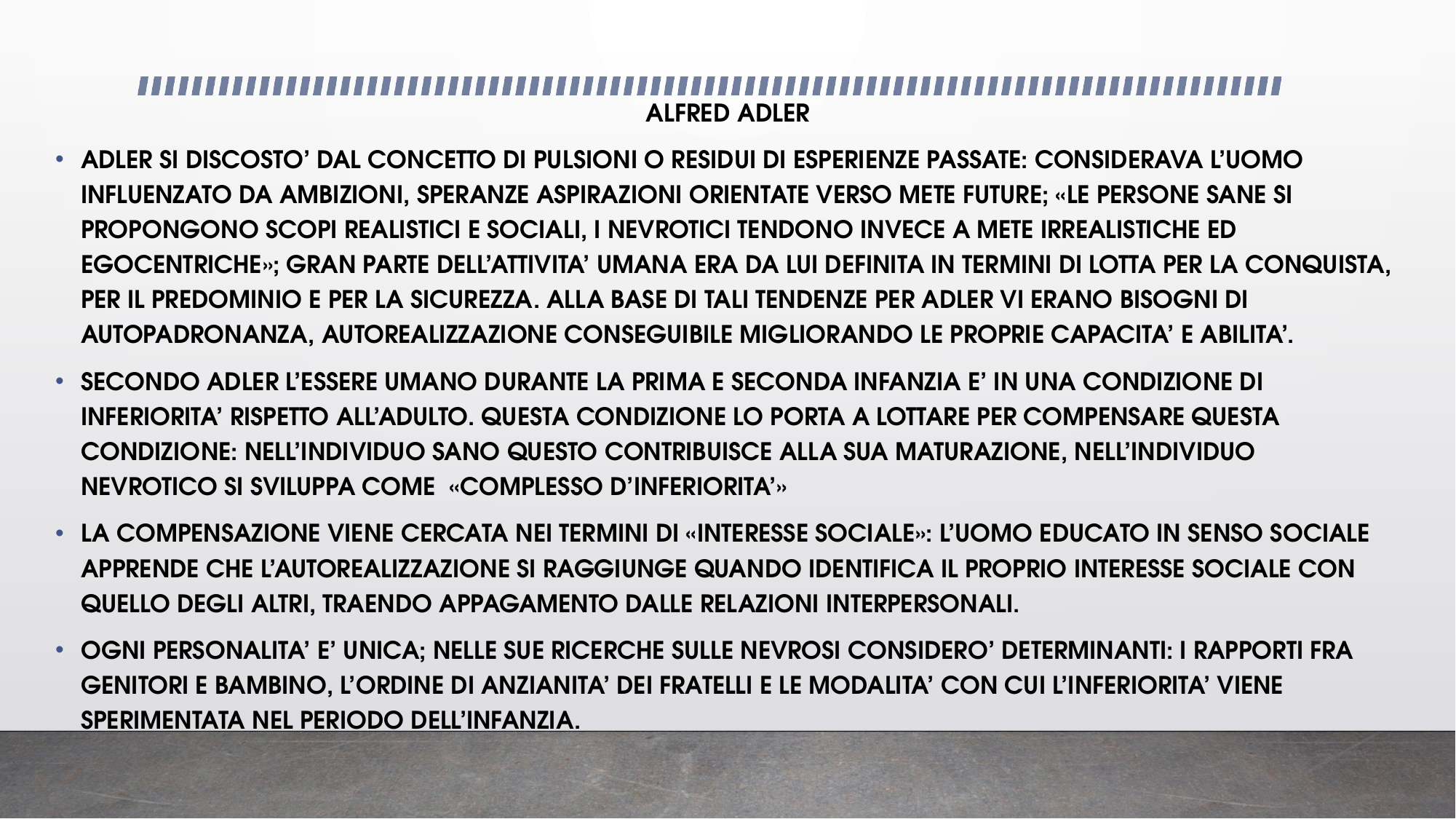

# ALFRED ADLER
ADLER SI DISCOSTO’ DAL CONCETTO DI PULSIONI O RESIDUI DI ESPERIENZE PASSATE: CONSIDERAVA L’UOMO INFLUENZATO DA AMBIZIONI, SPERANZE ASPIRAZIONI ORIENTATE VERSO METE FUTURE; «LE PERSONE SANE SI PROPONGONO SCOPI REALISTICI E SOCIALI, I NEVROTICI TENDONO INVECE A METE IRREALISTICHE ED EGOCENTRICHE»; GRAN PARTE DELL’ATTIVITA’ UMANA ERA DA LUI DEFINITA IN TERMINI DI LOTTA PER LA CONQUISTA, PER IL PREDOMINIO E PER LA SICUREZZA. ALLA BASE DI TALI TENDENZE PER ADLER VI ERANO BISOGNI DI AUTOPADRONANZA, AUTOREALIZZAZIONE CONSEGUIBILE MIGLIORANDO LE PROPRIE CAPACITA’ E ABILITA’.
SECONDO ADLER L’ESSERE UMANO DURANTE LA PRIMA E SECONDA INFANZIA E’ IN UNA CONDIZIONE DI INFERIORITA’ RISPETTO ALL’ADULTO. QUESTA CONDIZIONE LO PORTA A LOTTARE PER COMPENSARE QUESTA CONDIZIONE: NELL’INDIVIDUO SANO QUESTO CONTRIBUISCE ALLA SUA MATURAZIONE, NELL’INDIVIDUO NEVROTICO SI SVILUPPA COME  «COMPLESSO D’INFERIORITA’»
LA COMPENSAZIONE VIENE CERCATA NEI TERMINI DI «INTERESSE SOCIALE»: L’UOMO EDUCATO IN SENSO SOCIALE APPRENDE CHE L’AUTOREALIZZAZIONE SI RAGGIUNGE QUANDO IDENTIFICA IL PROPRIO INTERESSE SOCIALE CON QUELLO DEGLI ALTRI, TRAENDO APPAGAMENTO DALLE RELAZIONI INTERPERSONALI.
OGNI PERSONALITA’ E’ UNICA; NELLE SUE RICERCHE SULLE NEVROSI CONSIDERO’ DETERMINANTI: I RAPPORTI FRA GENITORI E BAMBINO, L’ORDINE DI ANZIANITA’ DEI FRATELLI E LE MODALITA’ CON CUI L’INFERIORITA’ VIENE SPERIMENTATA NEL PERIODO DELL’INFANZIA.